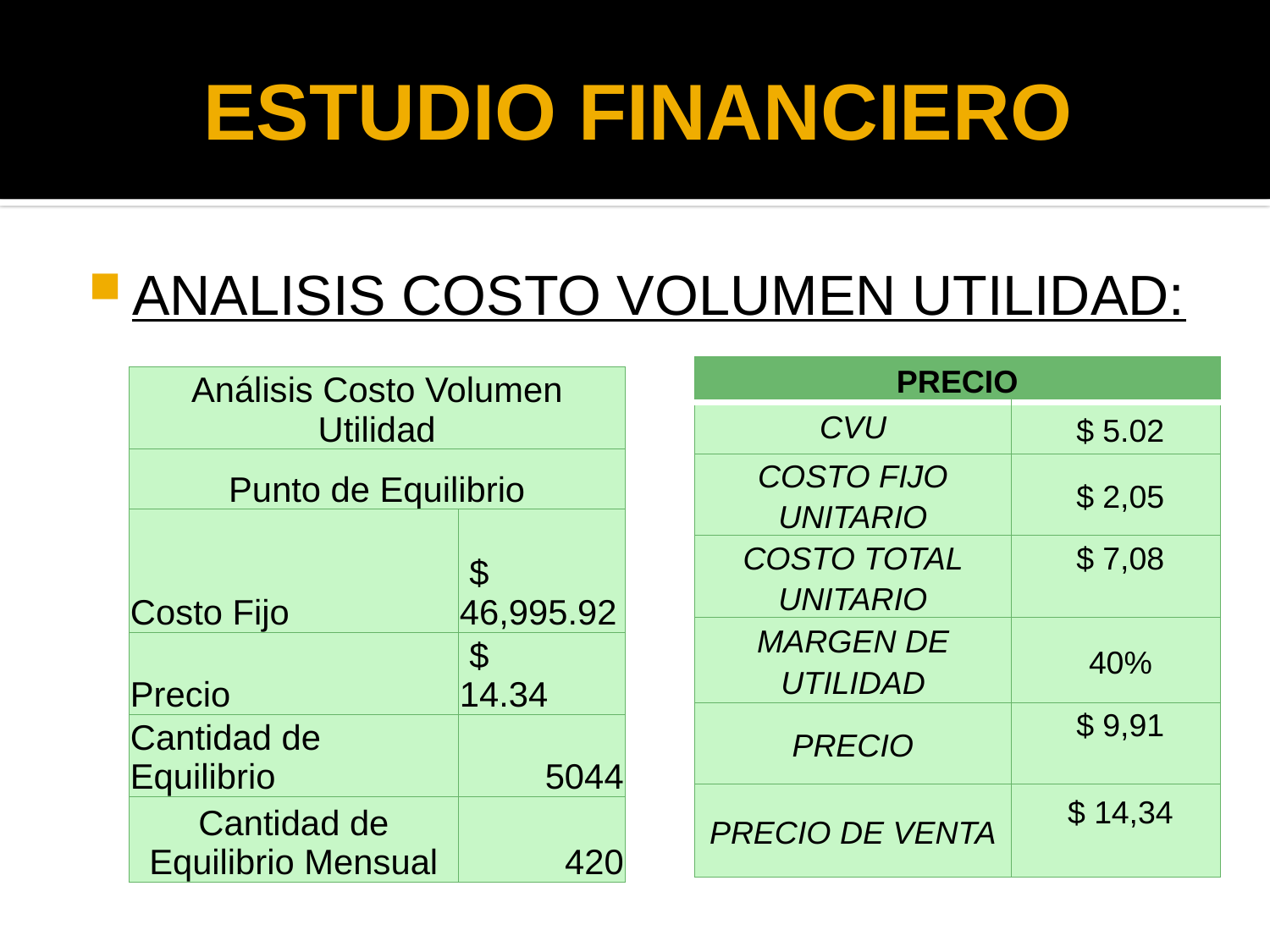

# ESTUDIO FINANCIERO
ANALISIS COSTO VOLUMEN UTILIDAD:
| PRECIO |  |
| --- | --- |
| CVU | $ 5.02 |
| COSTO FIJO UNITARIO | $ 2,05 |
| COSTO TOTAL UNITARIO | $ 7,08 |
| MARGEN DE UTILIDAD | 40% |
| PRECIO | $ 9,91 |
| PRECIO DE VENTA | $ 14,34 |
| Análisis Costo Volumen Utilidad |  |
| --- | --- |
| Punto de Equilibrio |  |
| Costo Fijo | $ 46,995.92 |
| Precio | $ 14.34 |
| Cantidad de Equilibrio | 5044 |
| Cantidad de Equilibrio Mensual | 420 |